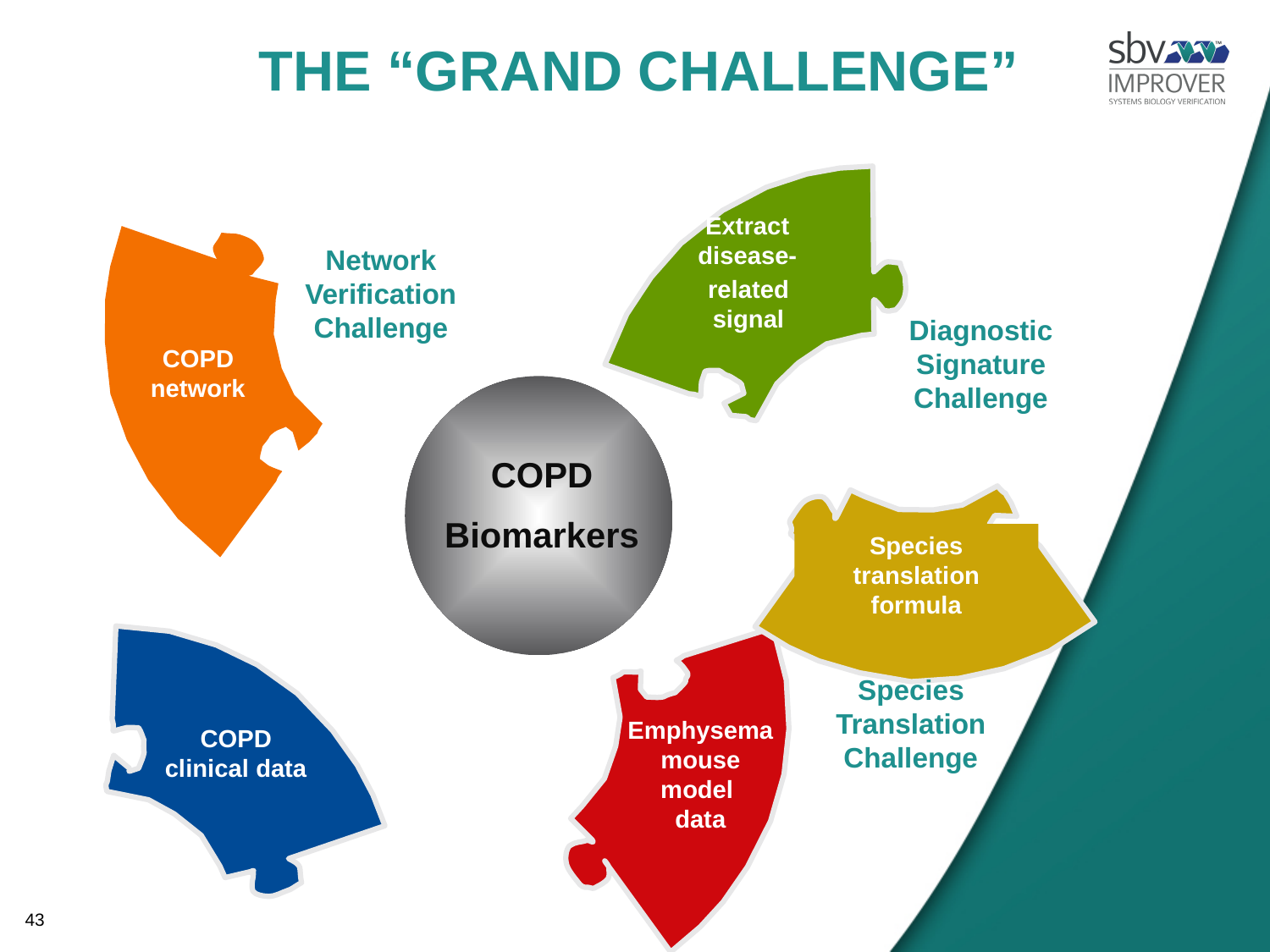

# The “Grand Challenge”

Extract disease-
related signal

COPD
network
Network Verification
Challenge
Diagnostic Signature Challenge

COPD
Biomarkers

Species translation formula

COPD clinical data

Emphysema mouse model
data
Species Translation Challenge